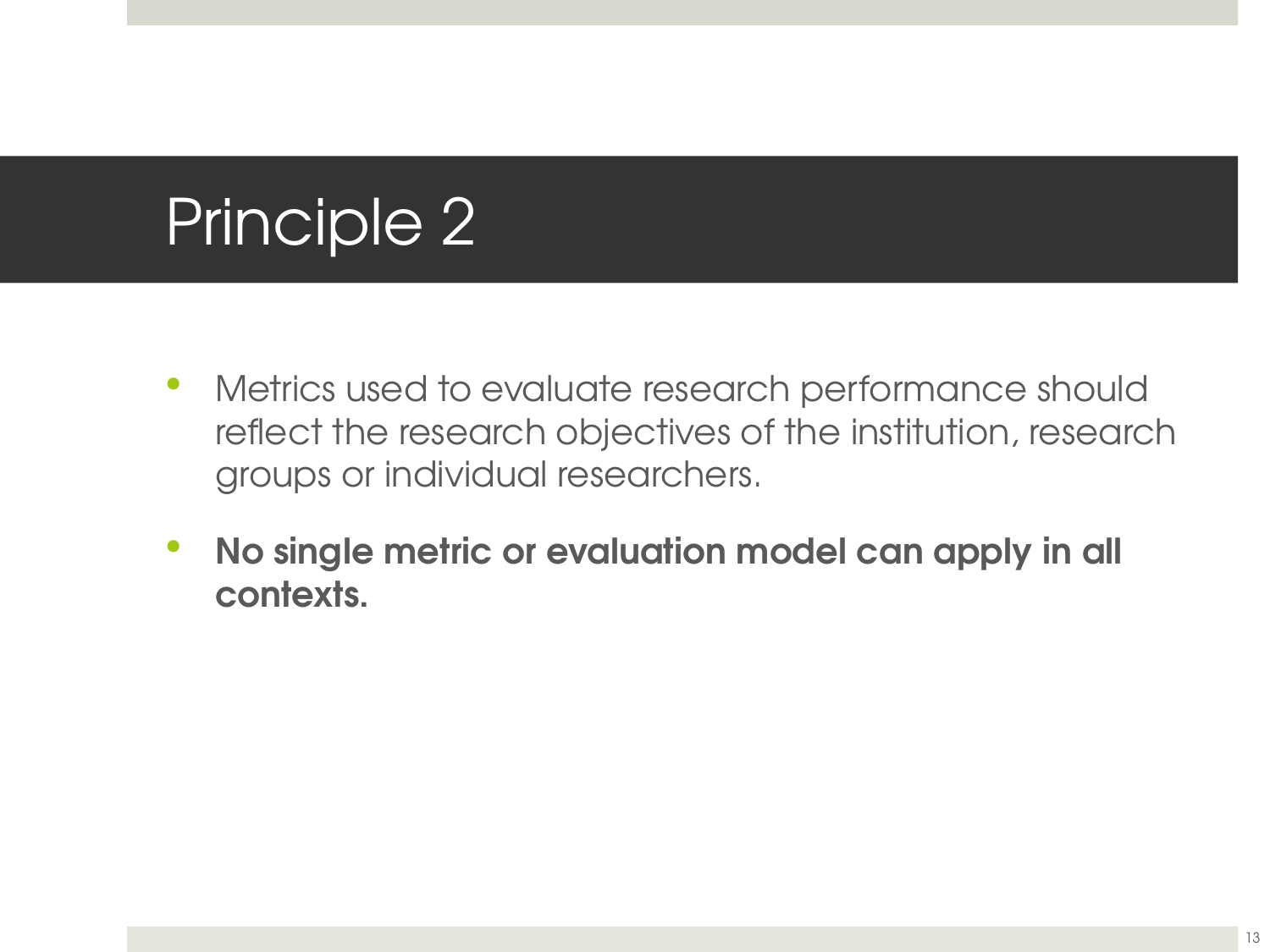

# Principle 2
Metrics used to evaluate research performance should reflect the research objectives of the institution, research groups or individual researchers.
No single metric or evaluation model can apply in all contexts.

13